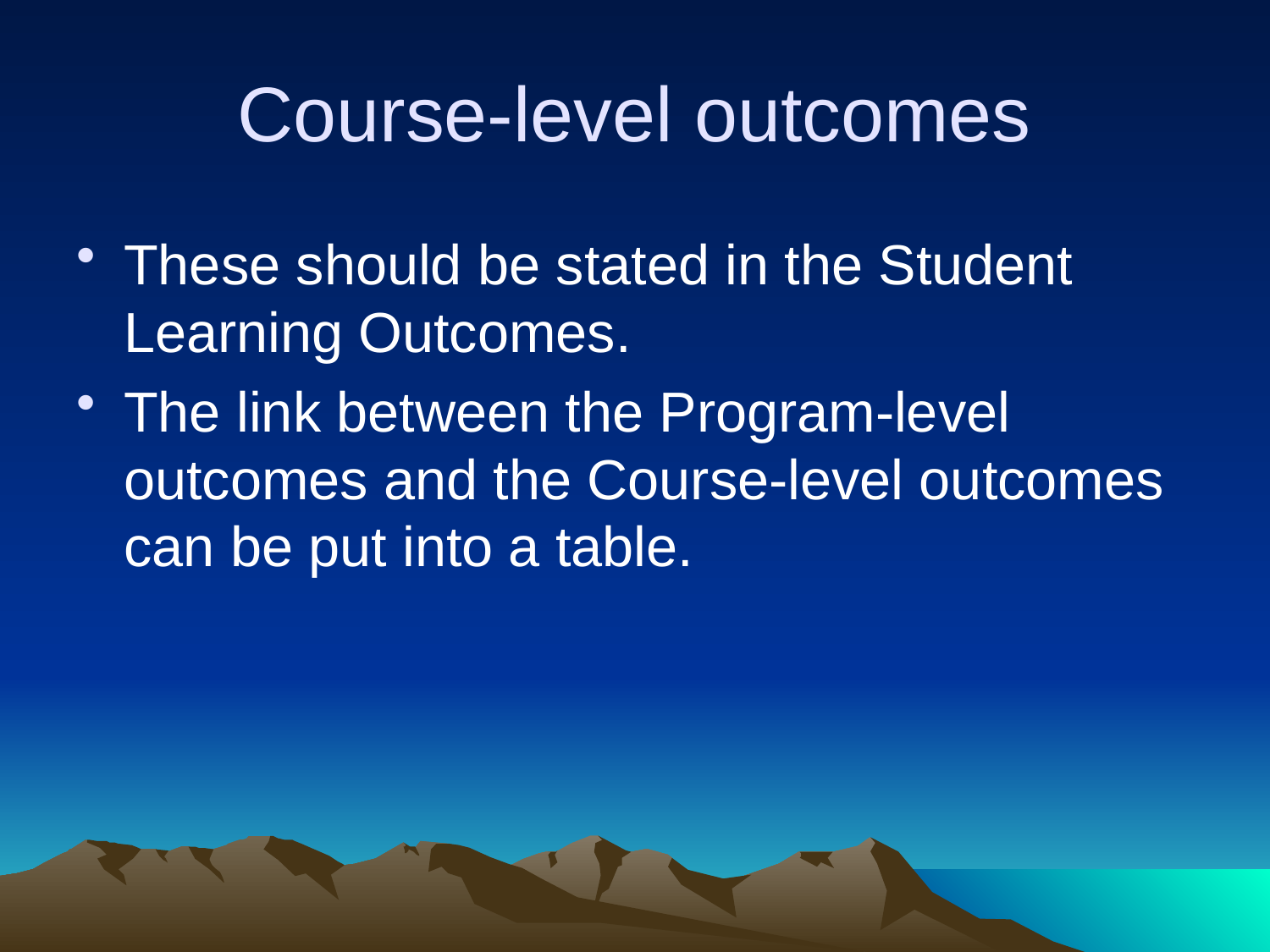

# Course-level outcomes
These should be stated in the Student Learning Outcomes.
The link between the Program-level outcomes and the Course-level outcomes can be put into a table.